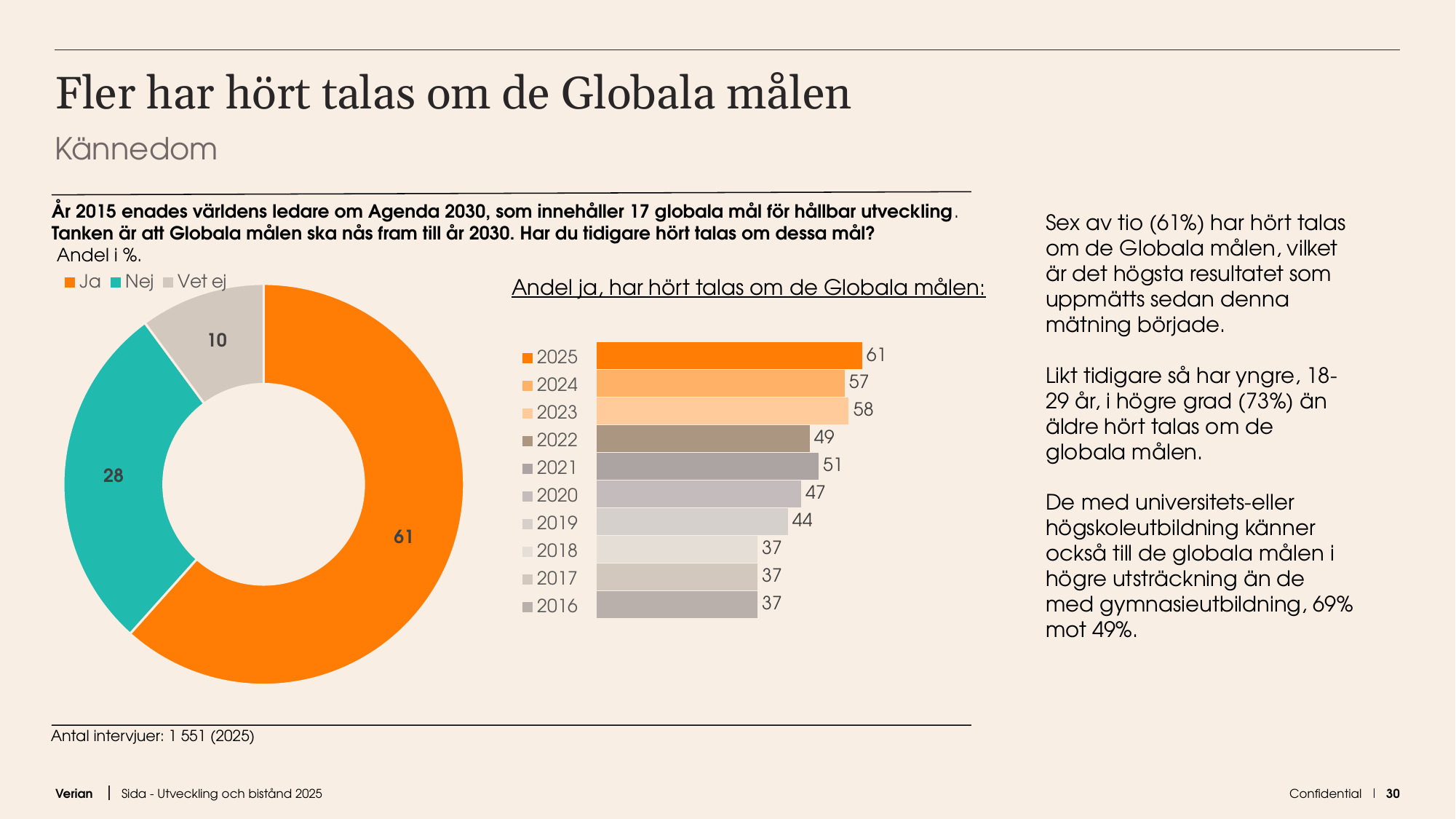

# Fler har hört talas om de Globala målen
Kännedom
År 2015 enades världens ledare om Agenda 2030, som innehåller 17 globala mål för hållbar utveckling. Tanken är att Globala målen ska nås fram till år 2030. Har du tidigare hört talas om dessa mål?
 Andel i %.
Sex av tio (61%) har hört talas om de Globala målen, vilket är det högsta resultatet som uppmätts sedan denna mätning började.

Likt tidigare så har yngre, 18-29 år, i högre grad (73%) än äldre hört talas om de globala målen.

De med universitets-eller högskoleutbildning känner också till de globala målen i högre utsträckning än de med gymnasieutbildning, 69% mot 49%.

### Chart

| Category | Hört talas om |
|---|---|
| Ja | 61.0 |
| Nej | 28.0 |
| Vet ej | 10.0 |

### Chart

| Category | 2016 | 2017 | 2018 | 2019 | 2020 | 2021 | 2022 | 2023 | 2024 | 2025 |
|---|---|---|---|---|---|---|---|---|---|---|
| Andel ja | 37.0 | 37.0 | 37.0 | 44.0 | 47.0 | 51.0 | 49.0 | 58.0 | 57.0 | 61.0 |
Andel ja, har hört talas om de Globala målen:
Antal intervjuer: 1 551 (2025)
Sida - Utveckling och bistånd 2025
Confidential
30